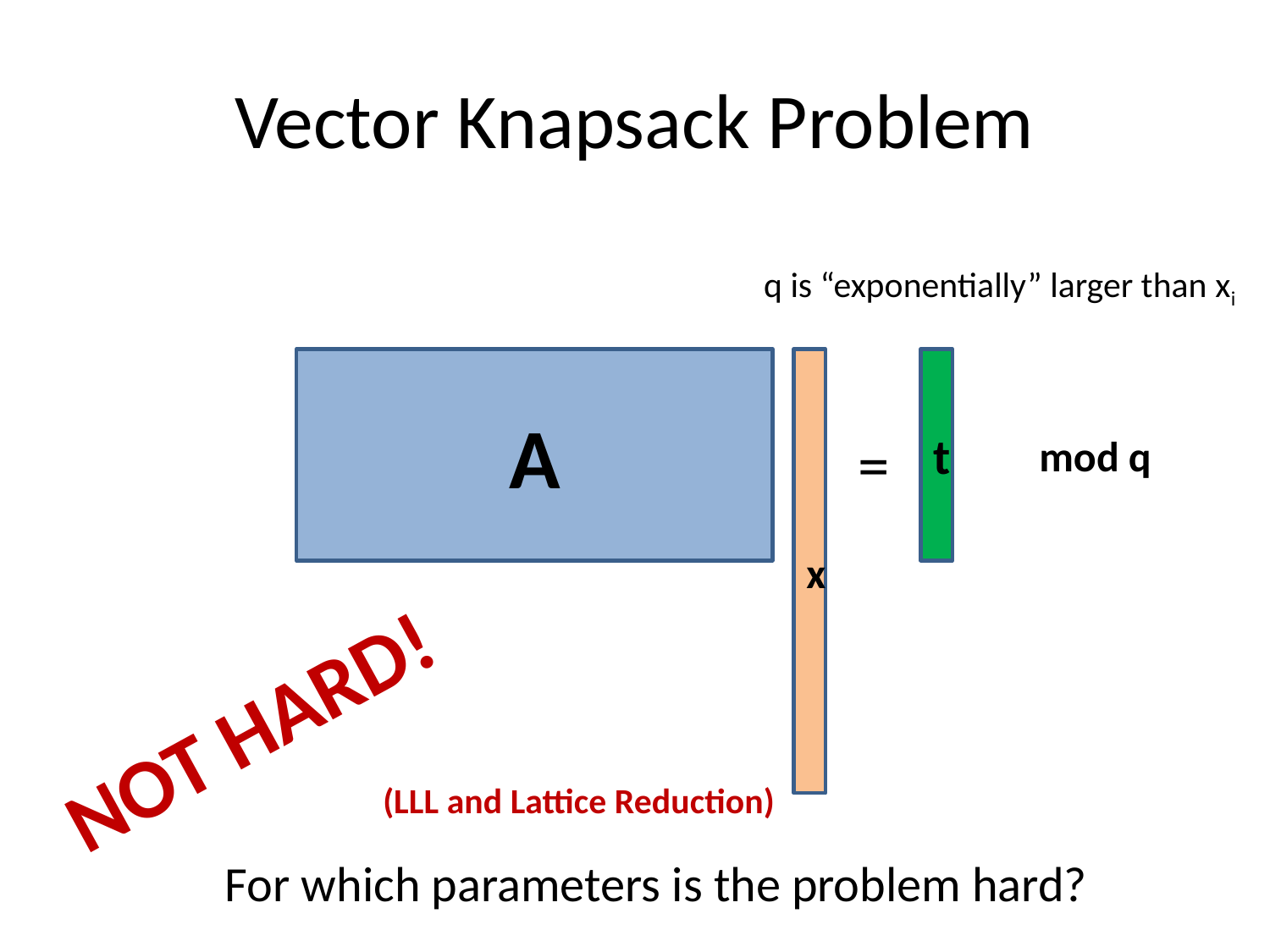

# Vector Knapsack Problem
q is “exponentially” larger than xi
A
x
t
=
mod q
NOT HARD!
(LLL and Lattice Reduction)
For which parameters is the problem hard?